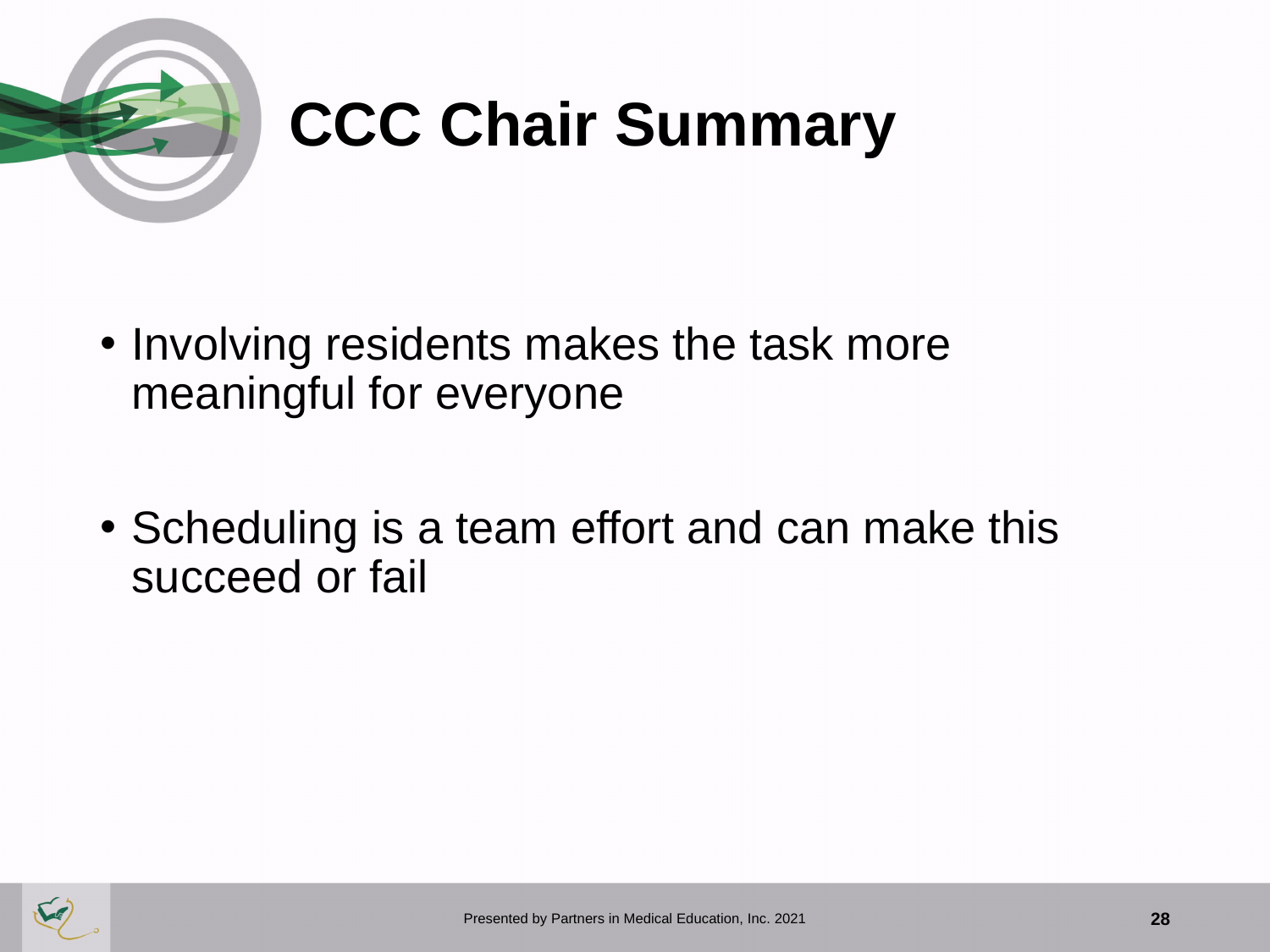

# CCC Chair Summary

Involving residents makes the task more meaningful for everyone

Scheduling is a team effort and can make this succeed or fail

Presented by Partners in Medical Education, Inc. 2021
28